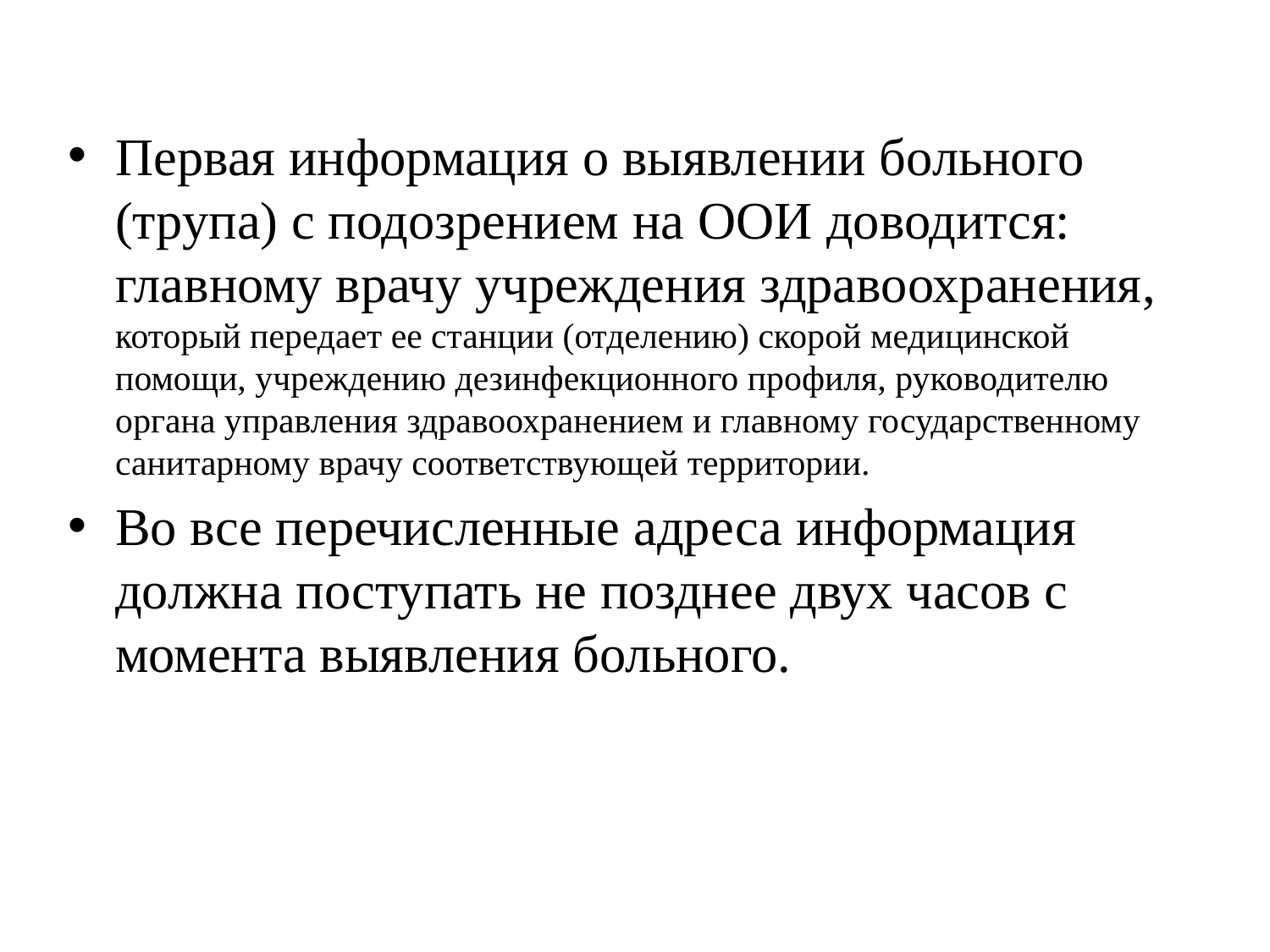

#
Первая информация о выявлении больного (трупа) с подозрением на ООИ доводится: главному врачу учреждения здравоохранения, который передает ее станции (отделению) скорой медицинской помощи, учреждению дезинфекционного профиля, руководителю органа управления здравоохранением и главному государственному санитарному врачу соответствующей территории.
Во все перечисленные адреса информация должна поступать не позднее двух часов с момента выявления больного.